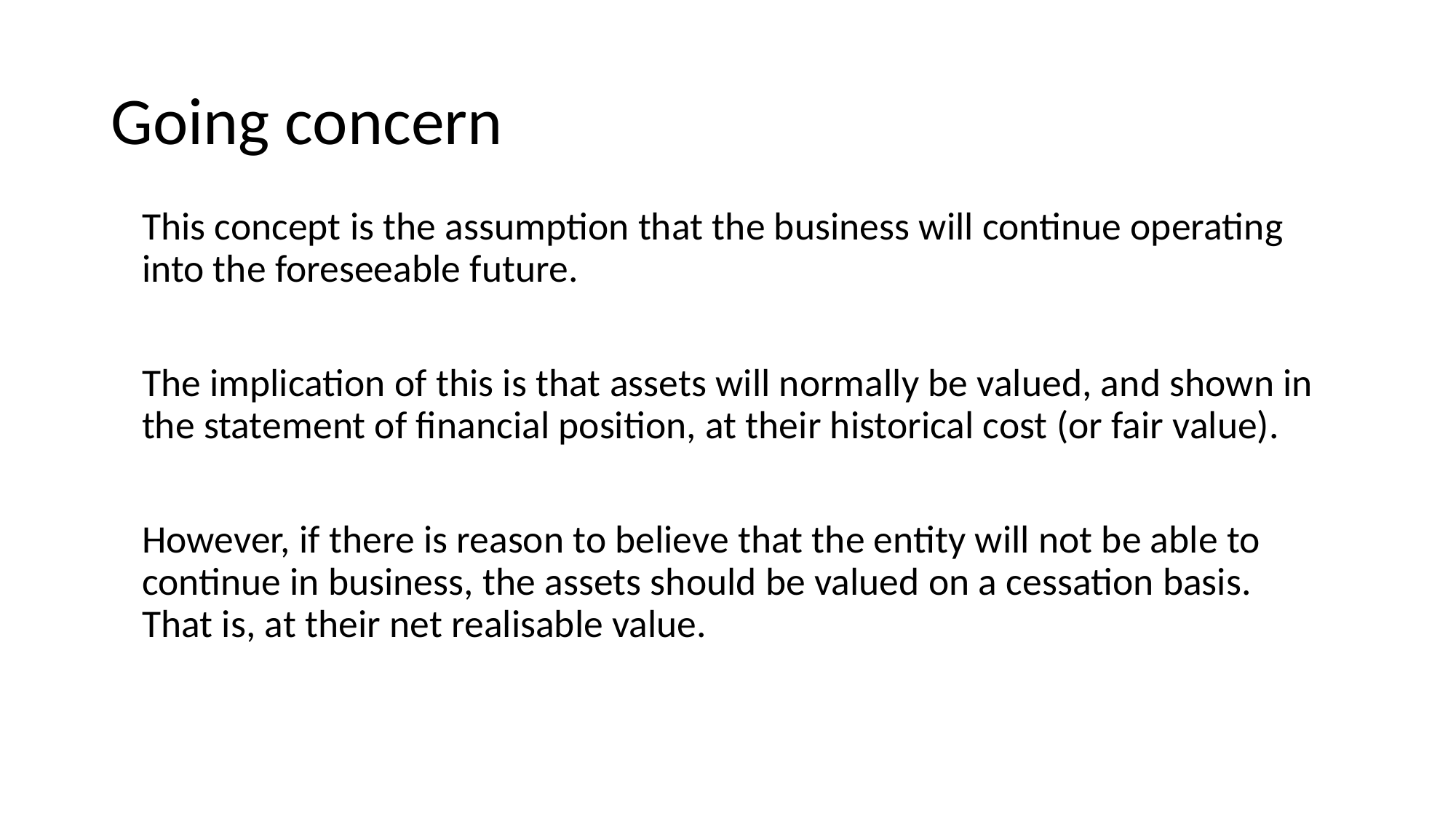

# Going concern
This concept is the assumption that the business will continue operating into the foreseeable future.

The implication of this is that assets will normally be valued, and shown in the statement of financial position, at their historical cost (or fair value).

However, if there is reason to believe that the entity will not be able to continue in business, the assets should be valued on a cessation basis.  That is, at their net realisable value.